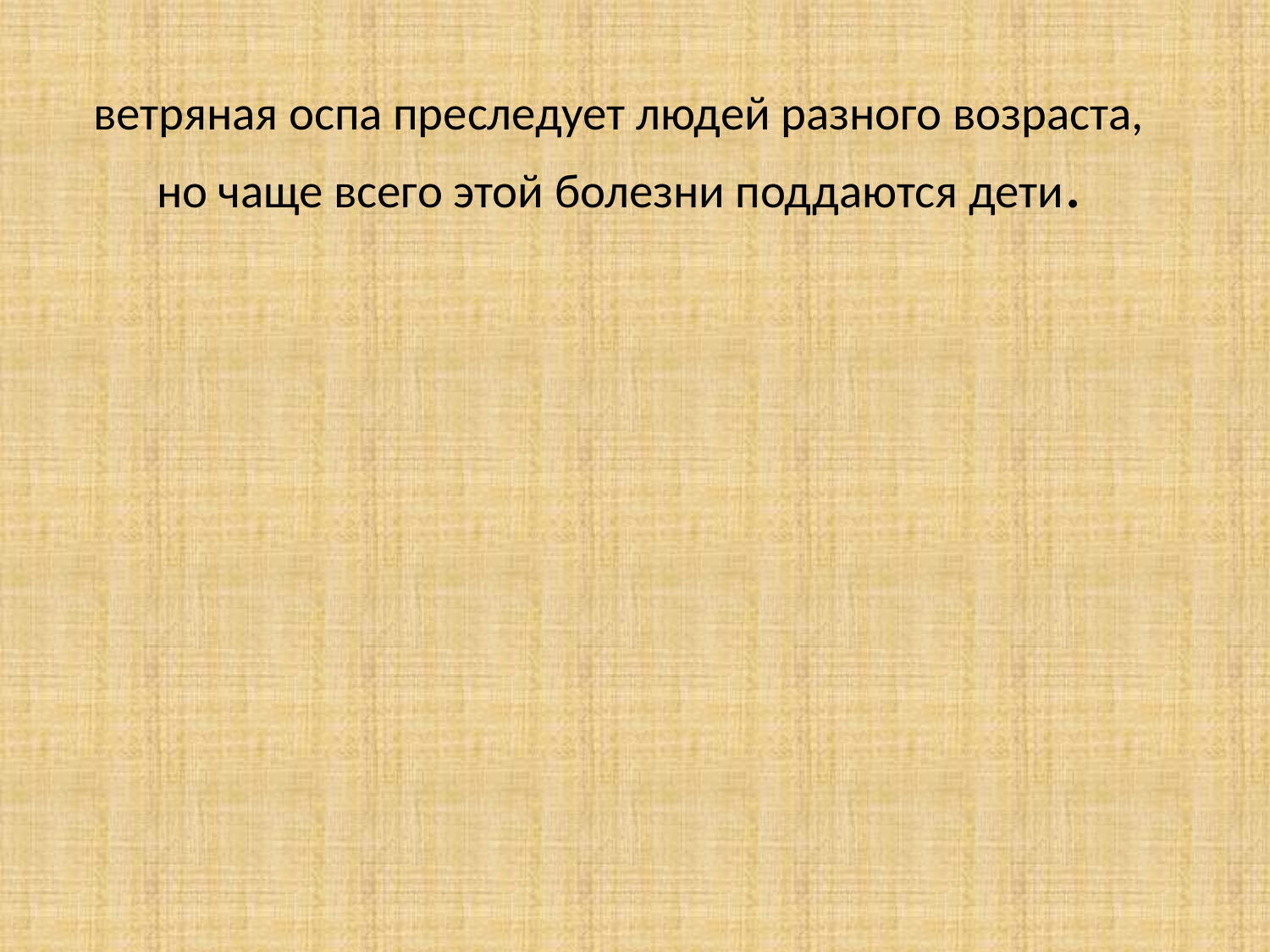

# ветряная оспа преследует людей разного возраста, но чаще всего этой болезни поддаются дети.